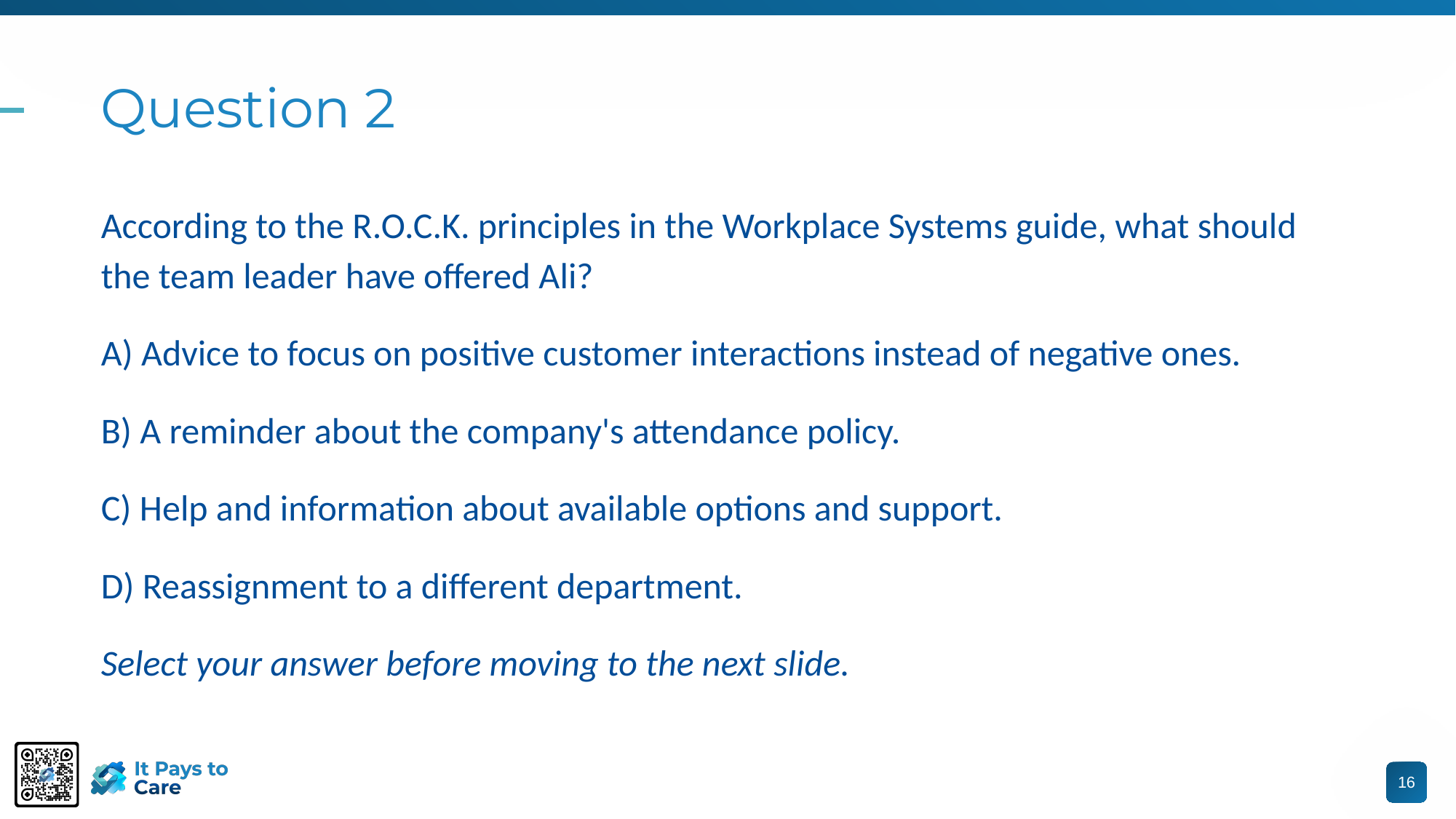

# Question 2
According to the R.O.C.K. principles in the Workplace Systems guide, what should the team leader have offered Ali?
A) Advice to focus on positive customer interactions instead of negative ones.
B) A reminder about the company's attendance policy.
C) Help and information about available options and support.
D) Reassignment to a different department.
Select your answer before moving to the next slide.